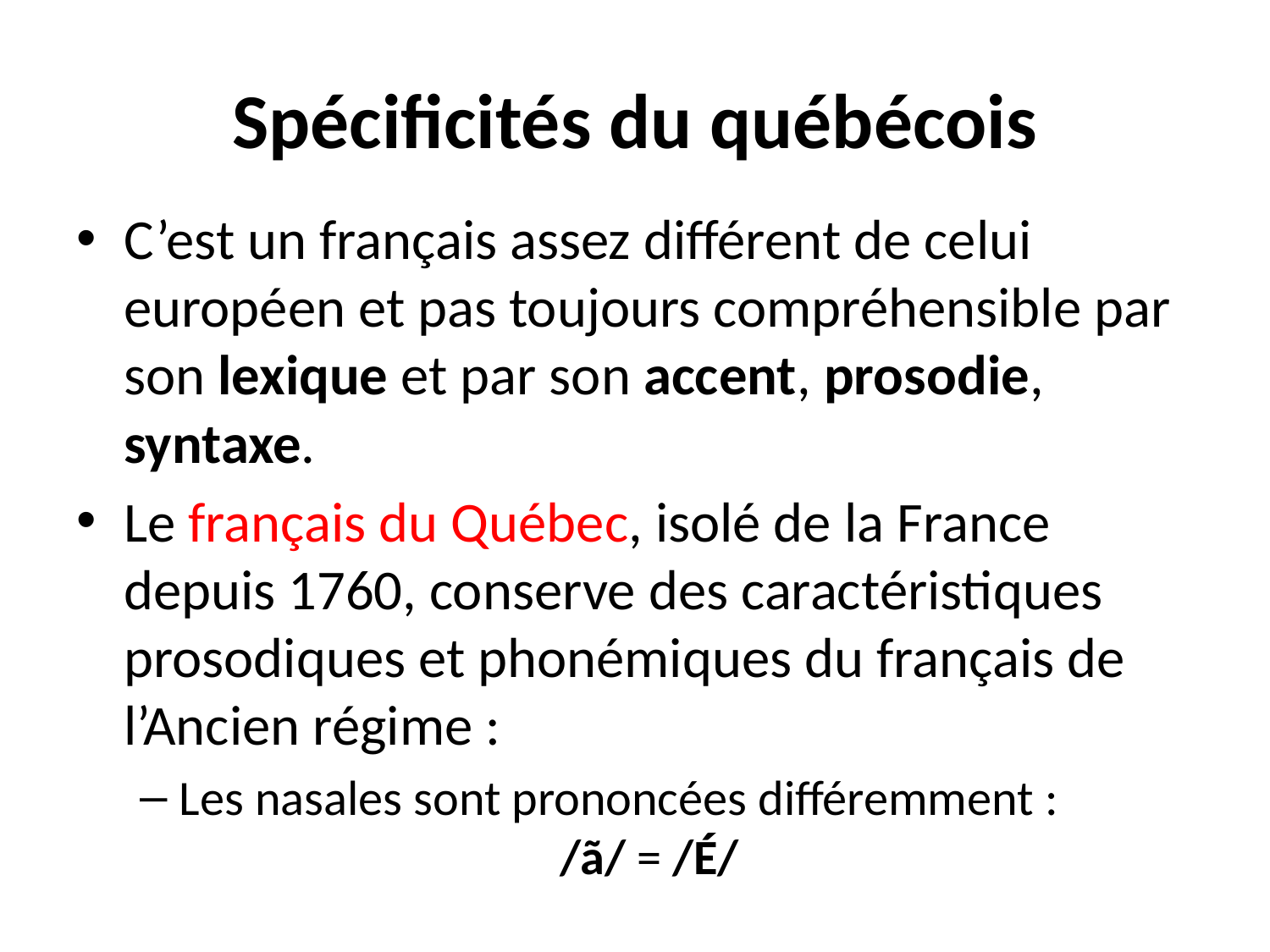

# Spécificités du québécois
C’est un français assez différent de celui européen et pas toujours compréhensible par son lexique et par son accent, prosodie, syntaxe.
Le français du Québec, isolé de la France depuis 1760, conserve des caractéristiques prosodiques et phonémiques du français de l’Ancien régime :
Les nasales sont prononcées différemment :
			/ã/ = /É/